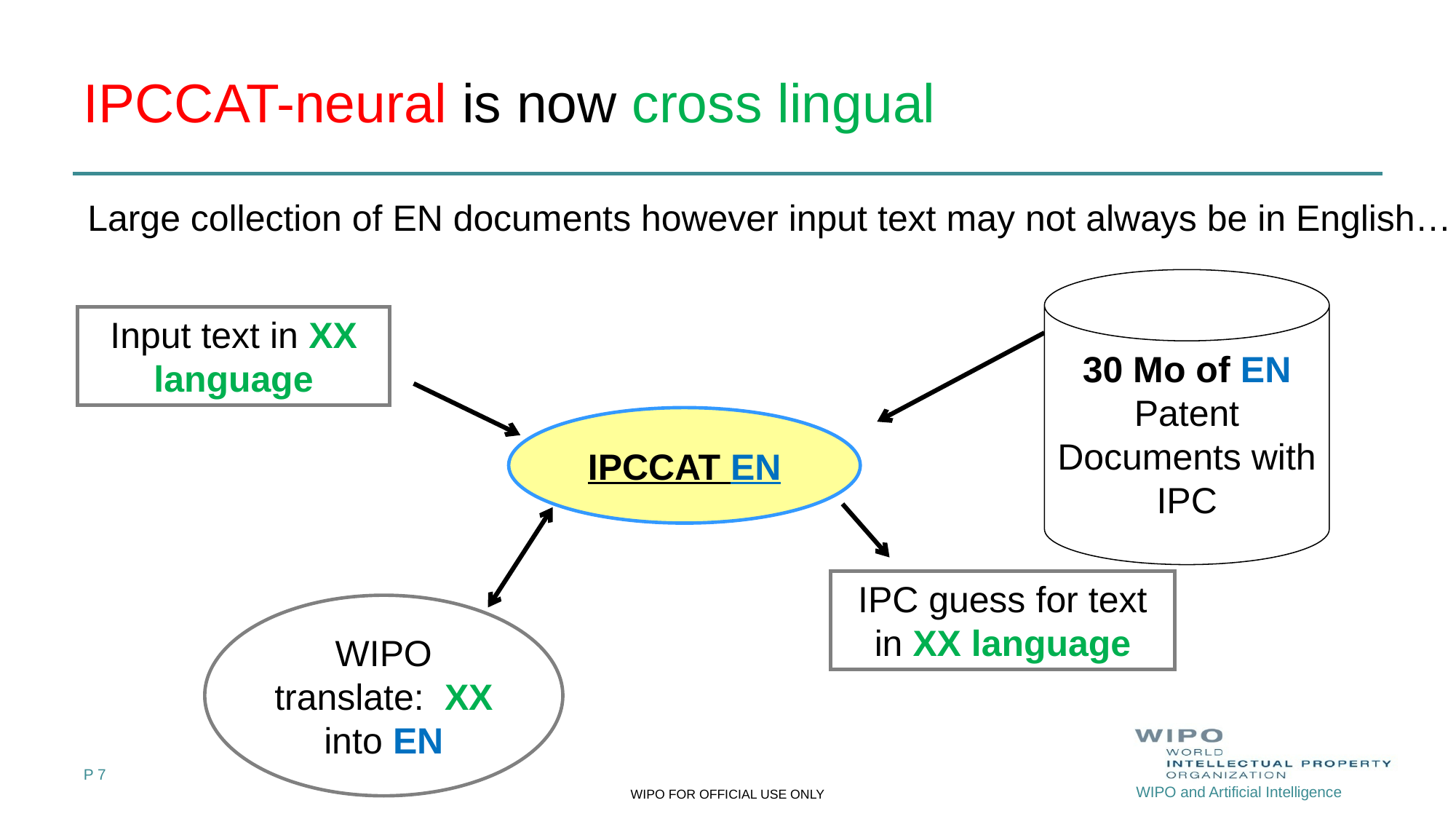

# IPCCAT-neural is now cross lingual
 Large collection of EN documents however input text may not always be in English…

Input text in XX language

30 Mo of EN Patent Documents with IPC

IPCCAT EN

IPC guess for text in XX language

WIPO translate:  XX into EN
P 7
WIPO and Artificial Intelligence